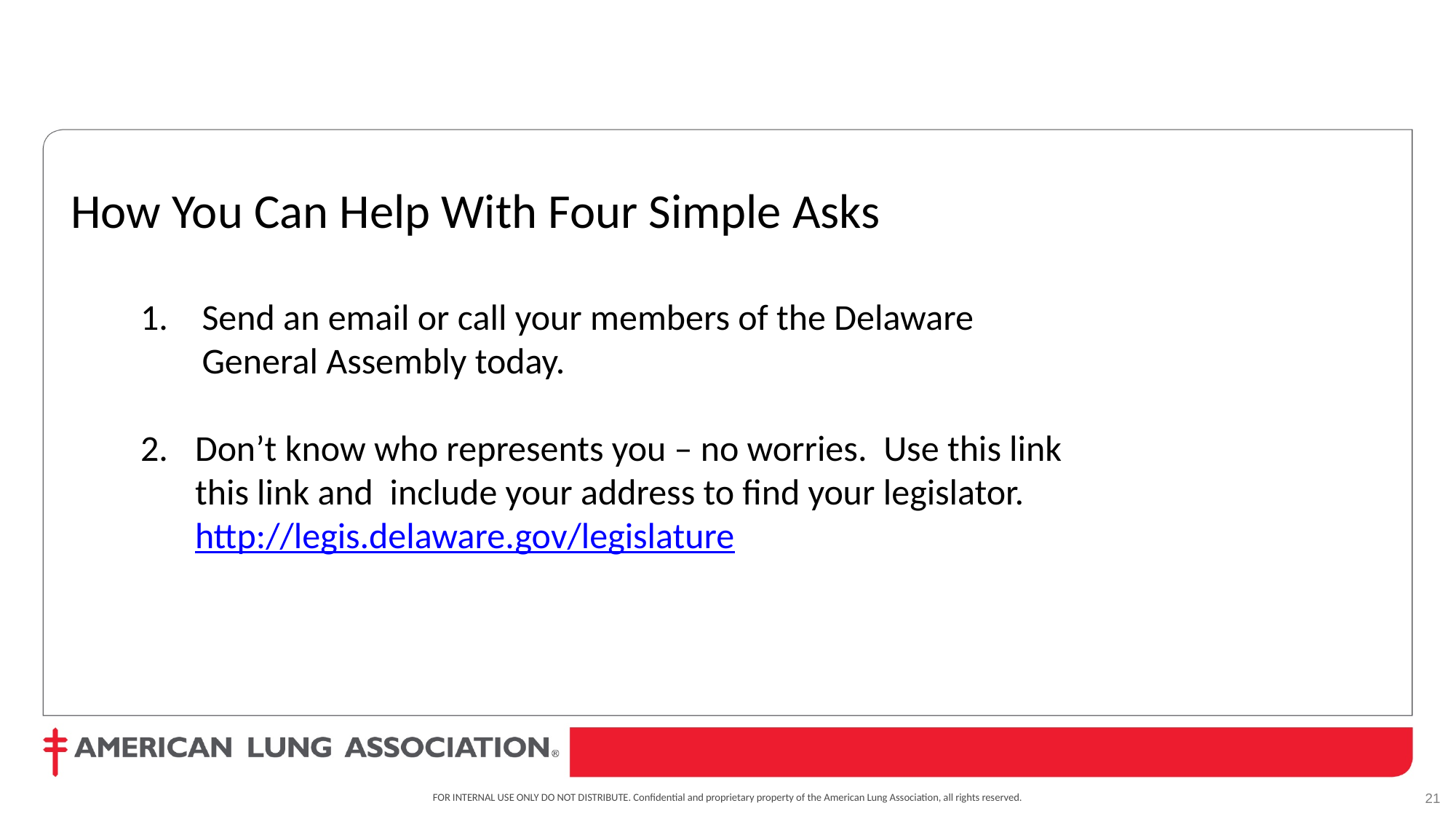

How You Can Help With Four Simple Asks

Send an email or call your members of the Delaware General Assembly today.

Don’t know who represents you – no worries.  Use this link this link and  include your address to find your legislator.  http://legis.delaware.gov/legislature